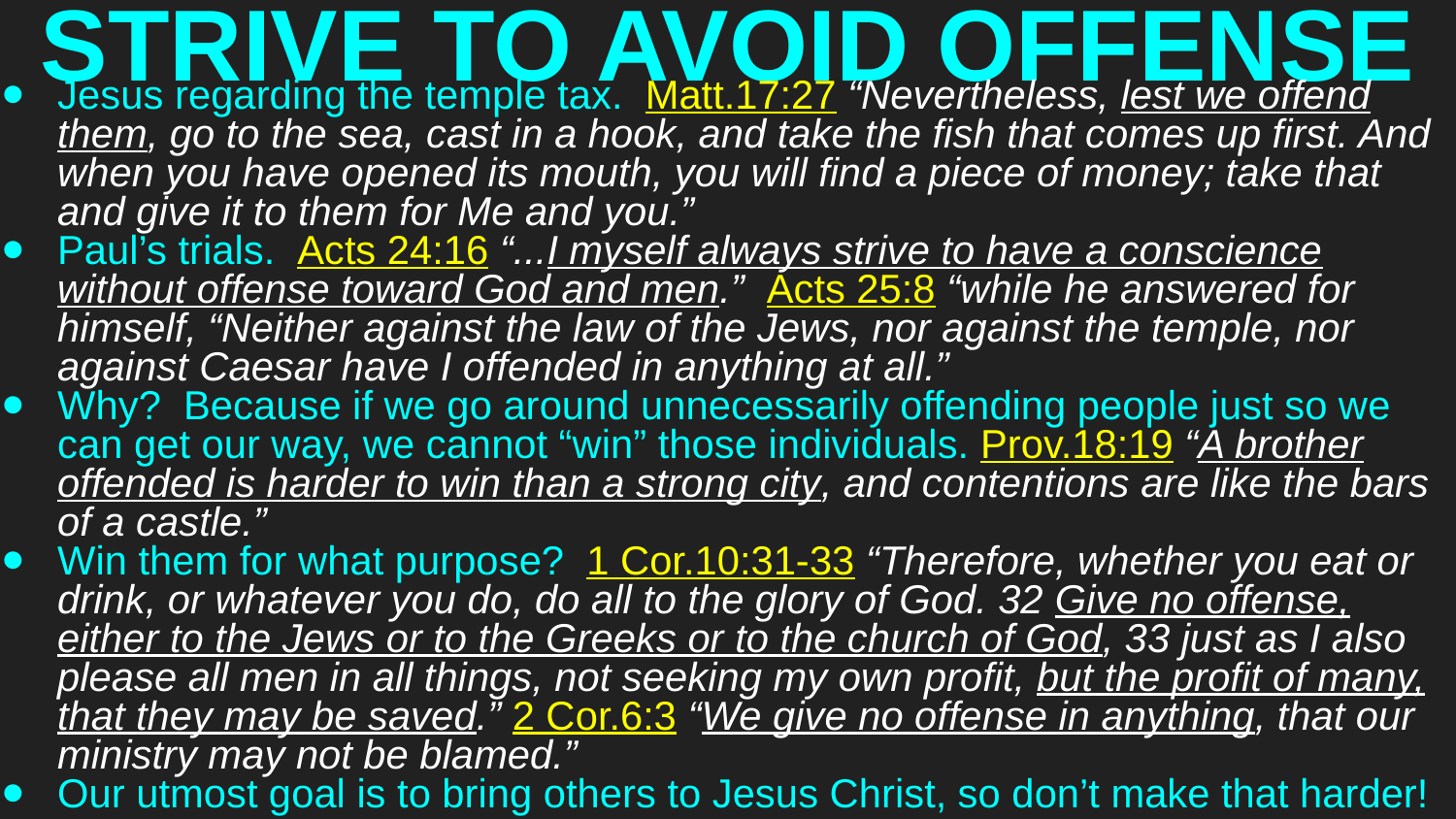

# STRIVE TO AVOID OFFENSE
Jesus regarding the temple tax.  Matt.17:27 “Nevertheless, lest we offend them, go to the sea, cast in a hook, and take the fish that comes up first. And when you have opened its mouth, you will find a piece of money; take that and give it to them for Me and you.”
Paul’s trials.  Acts 24:16 “...I myself always strive to have a conscience without offense toward God and men.”  Acts 25:8 “while he answered for himself, “Neither against the law of the Jews, nor against the temple, nor against Caesar have I offended in anything at all.”
Why?  Because if we go around unnecessarily offending people just so we can get our way, we cannot “win” those individuals. Prov.18:19 “A brother offended is harder to win than a strong city, and contentions are like the bars of a castle.”
Win them for what purpose?  1 Cor.10:31-33 “Therefore, whether you eat or drink, or whatever you do, do all to the glory of God. 32 Give no offense, either to the Jews or to the Greeks or to the church of God, 33 just as I also please all men in all things, not seeking my own profit, but the profit of many, that they may be saved.” 2 Cor.6:3 “We give no offense in anything, that our ministry may not be blamed.”
Our utmost goal is to bring others to Jesus Christ, so don’t make that harder!